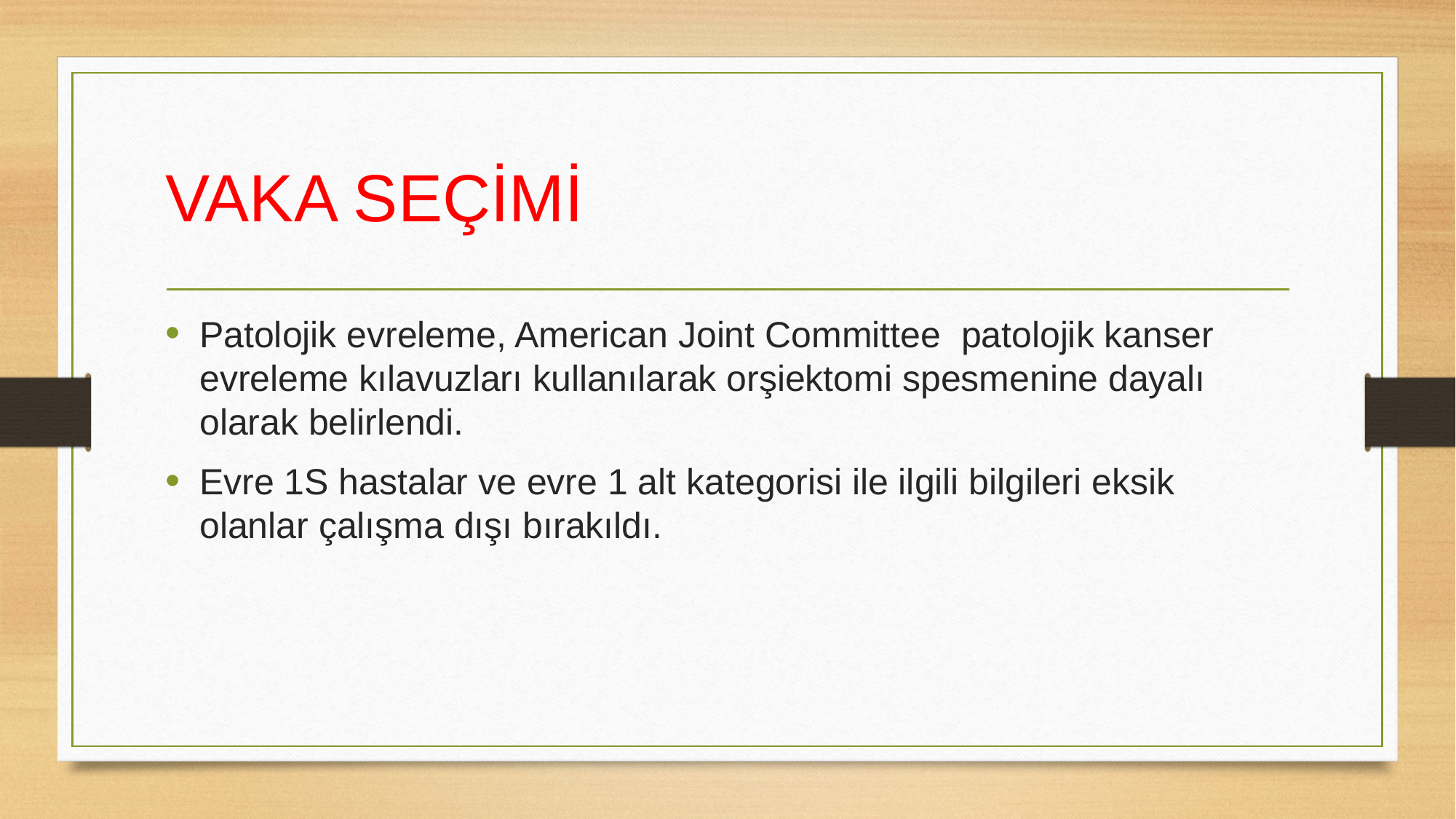

# VAKA SEÇİMİ
Patolojik evreleme, American Joint Committee  patolojik kanser evreleme kılavuzları kullanılarak orşiektomi spesmenine dayalı olarak belirlendi.
Evre 1S hastalar ve evre 1 alt kategorisi ile ilgili bilgileri eksik olanlar çalışma dışı bırakıldı.